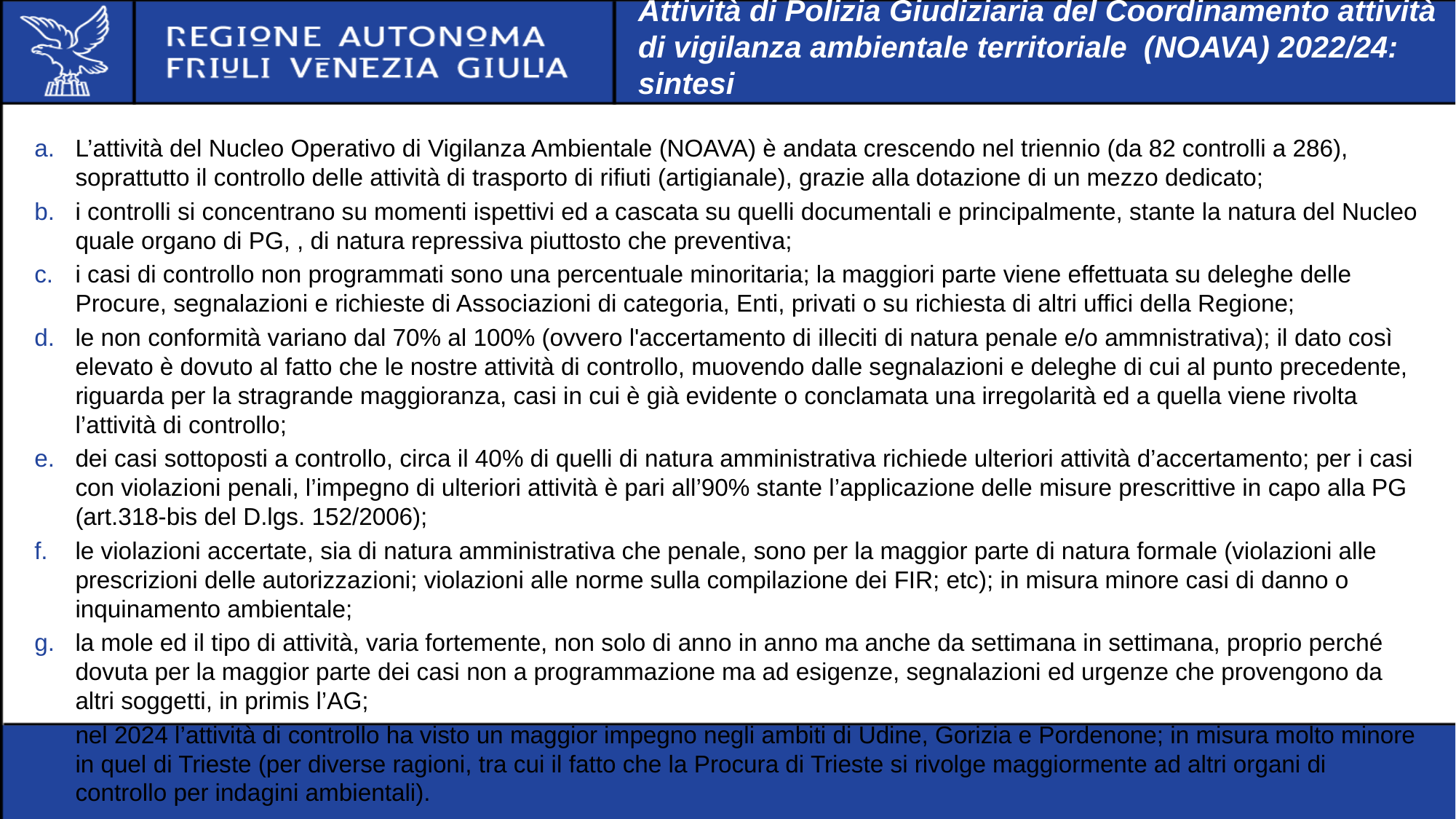

# Attività di Polizia Giudiziaria del Coordinamento attività di vigilanza ambientale territoriale  (NOAVA) 2022/24:  sintesi
L’attività del Nucleo Operativo di Vigilanza Ambientale (NOAVA) è andata crescendo nel triennio (da 82 controlli a 286), soprattutto il controllo delle attività di trasporto di rifiuti (artigianale), grazie alla dotazione di un mezzo dedicato;
i controlli si concentrano su momenti ispettivi ed a cascata su quelli documentali e principalmente, stante la natura del Nucleo quale organo di PG, , di natura repressiva piuttosto che preventiva;
i casi di controllo non programmati sono una percentuale minoritaria; la maggiori parte viene effettuata su deleghe delle Procure, segnalazioni e richieste di Associazioni di categoria, Enti, privati o su richiesta di altri uffici della Regione;
le non conformità variano dal 70% al 100% (ovvero l'accertamento di illeciti di natura penale e/o ammnistrativa); il dato così elevato è dovuto al fatto che le nostre attività di controllo, muovendo dalle segnalazioni e deleghe di cui al punto precedente, riguarda per la stragrande maggioranza, casi in cui è già evidente o conclamata una irregolarità ed a quella viene rivolta l’attività di controllo;
dei casi sottoposti a controllo, circa il 40% di quelli di natura amministrativa richiede ulteriori attività d’accertamento; per i casi con violazioni penali, l’impegno di ulteriori attività è pari all’90% stante l’applicazione delle misure prescrittive in capo alla PG (art.318-bis del D.lgs. 152/2006);
le violazioni accertate, sia di natura amministrativa che penale, sono per la maggior parte di natura formale (violazioni alle prescrizioni delle autorizzazioni; violazioni alle norme sulla compilazione dei FIR; etc); in misura minore casi di danno o inquinamento ambientale;
la mole ed il tipo di attività, varia fortemente, non solo di anno in anno ma anche da settimana in settimana, proprio perché dovuta per la maggior parte dei casi non a programmazione ma ad esigenze, segnalazioni ed urgenze che provengono da altri soggetti, in primis l’AG;
nel 2024 l’attività di controllo ha visto un maggior impegno negli ambiti di Udine, Gorizia e Pordenone; in misura molto minore in quel di Trieste (per diverse ragioni, tra cui il fatto che la Procura di Trieste si rivolge maggiormente ad altri organi di controllo per indagini ambientali).